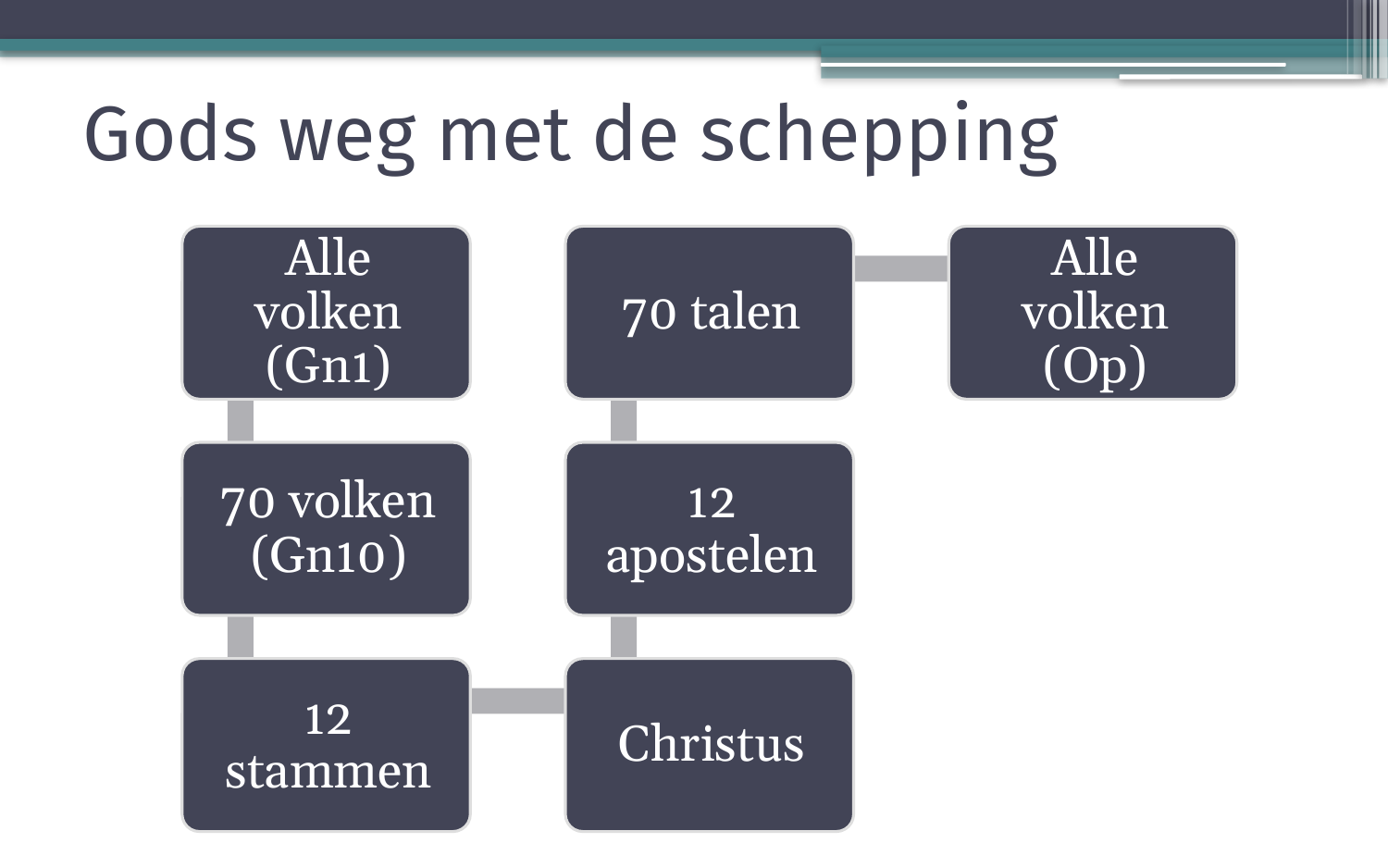

Gods weg met de schepping
Alle volken (Gn1)
70 volken (Gn10)
12 stammen
Christus
12 apostelen
70 talen
Alle volken (Op)